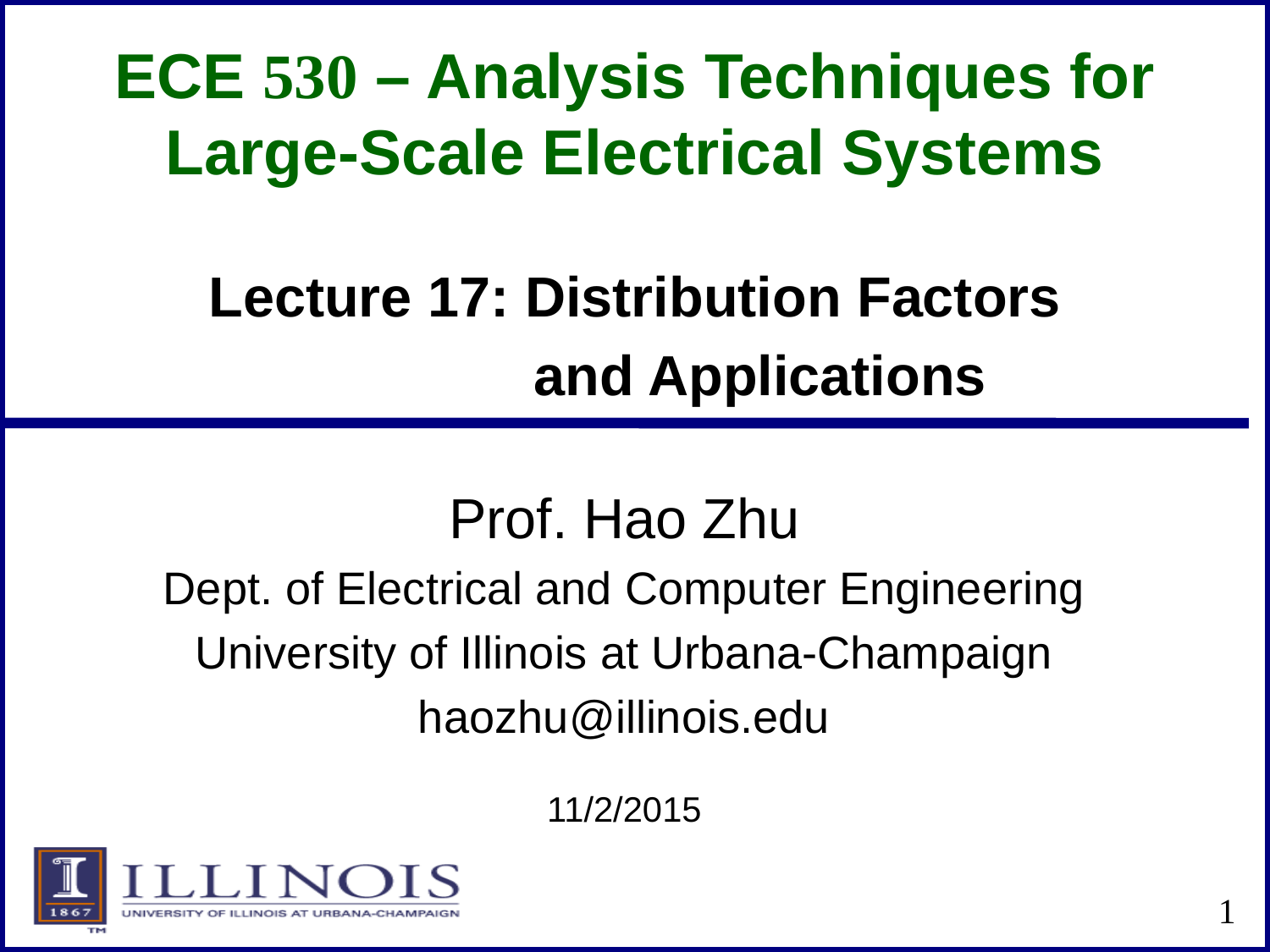

# ECE 530 – Analysis Techniques for Large-Scale Electrical Systems
Lecture 17: Distribution Factors
               and Applications
Prof. Hao Zhu
Dept. of Electrical and Computer Engineering
University of Illinois at Urbana-Champaign
haozhu@illinois.edu

11/2/2015
1